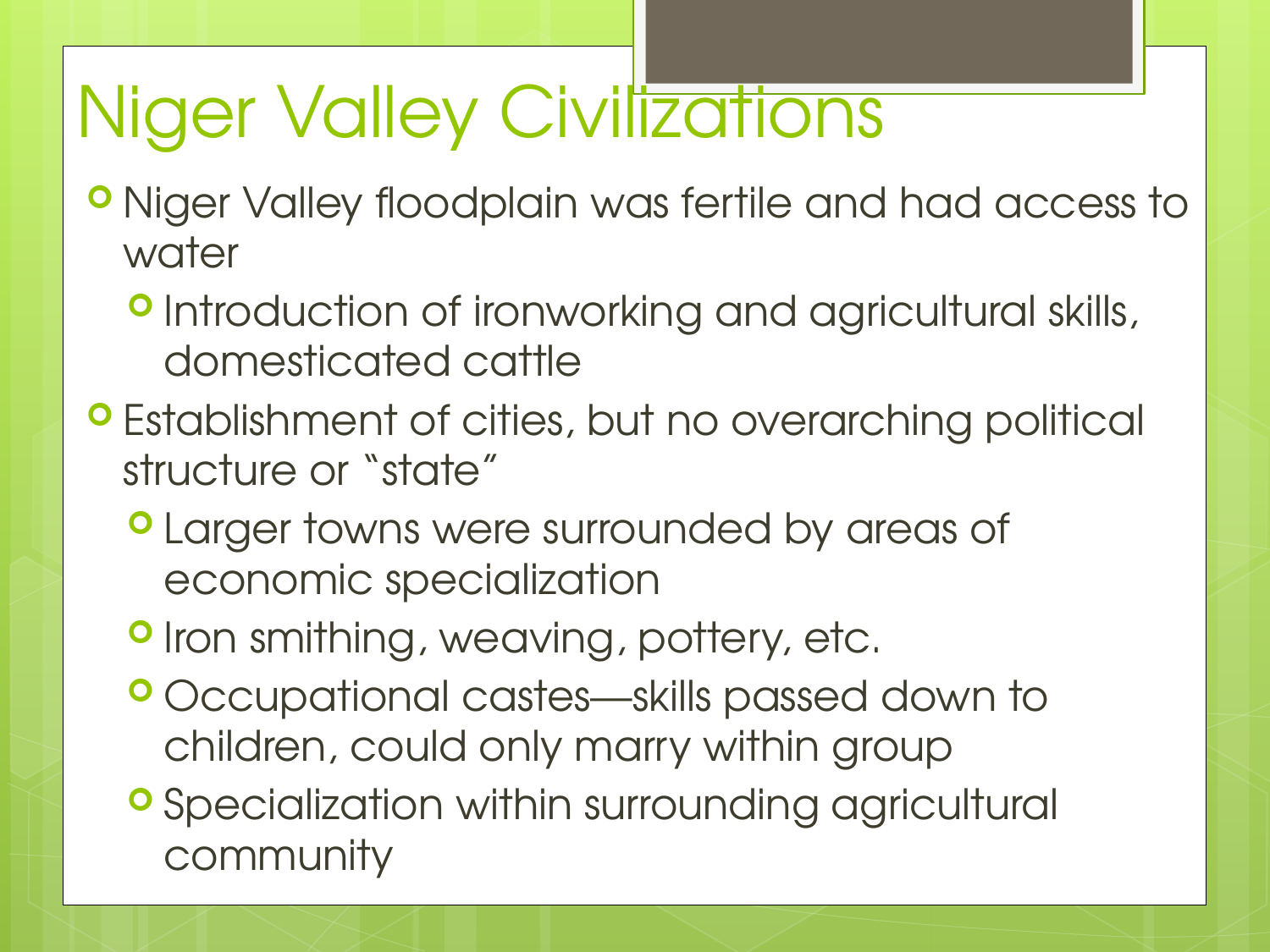

# Niger Valley Civilizations
Niger Valley floodplain was fertile and had access to water
Introduction of ironworking and agricultural skills, domesticated cattle
Establishment of cities, but no overarching political structure or “state”
Larger towns were surrounded by areas of economic specialization
Iron smithing, weaving, pottery, etc.
Occupational castes—skills passed down to children, could only marry within group
Specialization within surrounding agricultural community